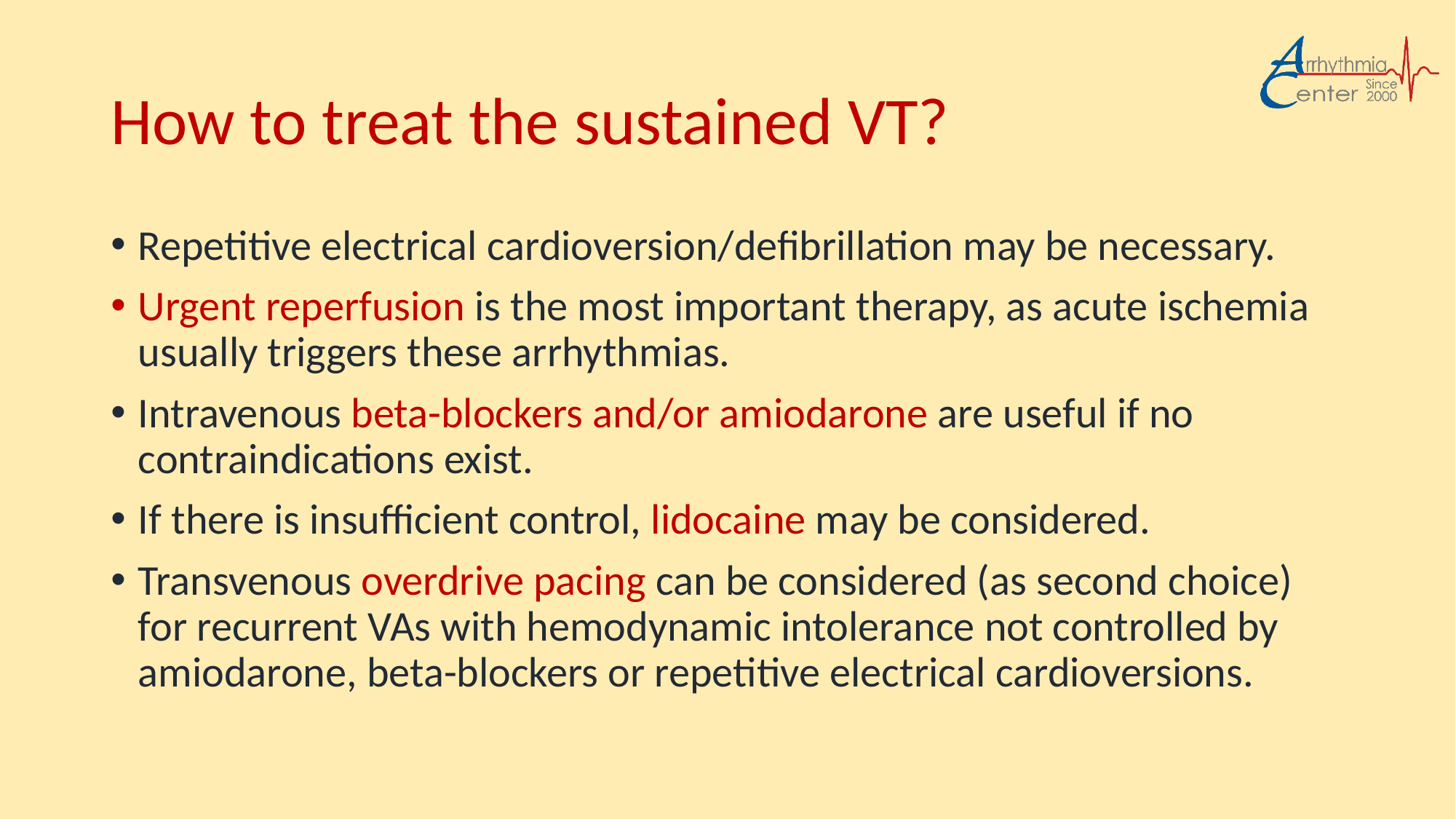

# How to treat the sustained VT?
Repetitive electrical cardioversion/defibrillation may be necessary.
Urgent reperfusion is the most important therapy, as acute ischemia usually triggers these arrhythmias.
Intravenous beta-blockers and/or amiodarone are useful if no contraindications exist.
If there is insufficient control, lidocaine may be considered.
Transvenous overdrive pacing can be considered (as second choice) for recurrent VAs with hemodynamic intolerance not controlled by amiodarone, beta-blockers or repetitive electrical cardioversions.